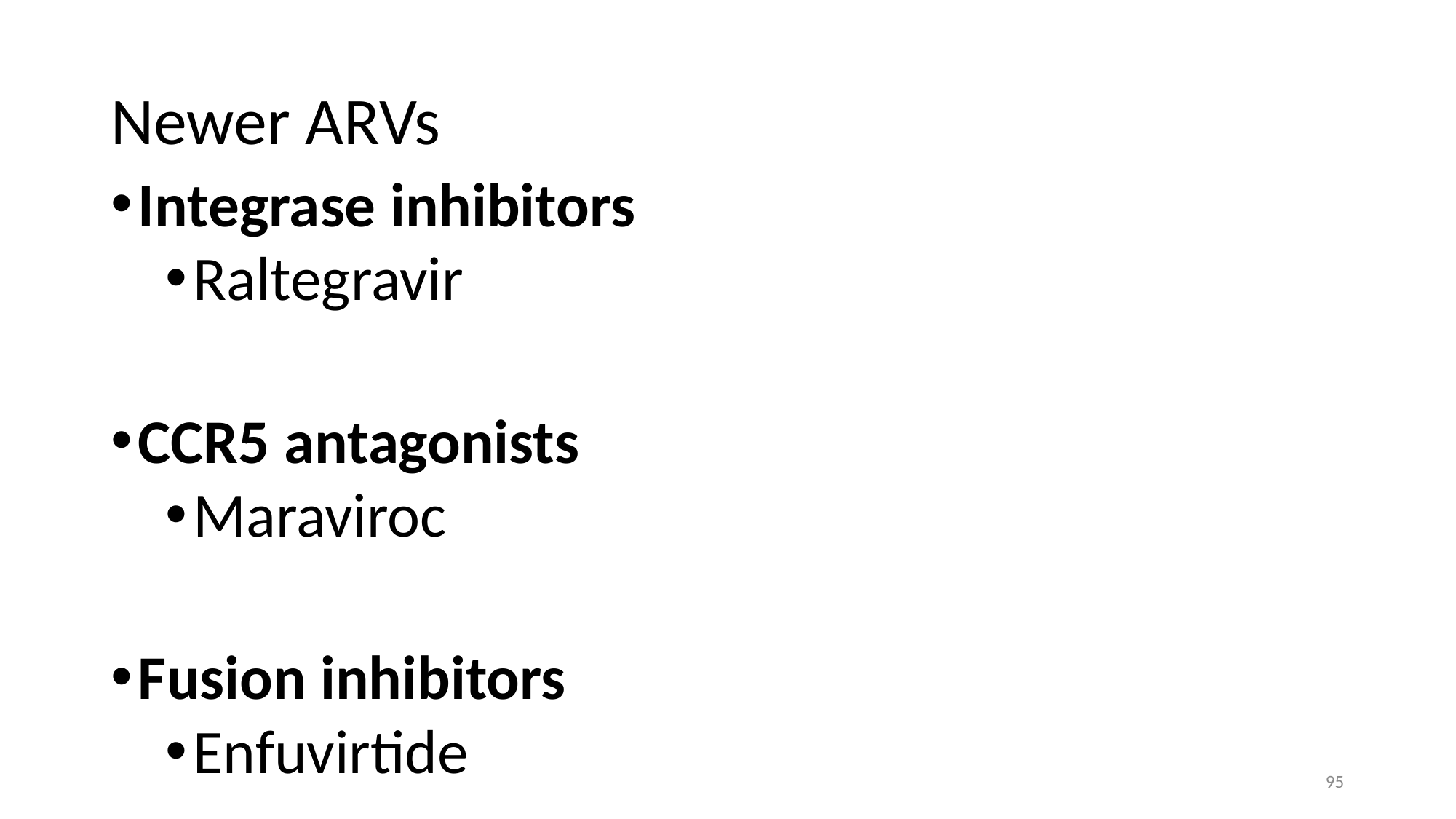

# Newer ARVs
Integrase inhibitors
Raltegravir

CCR5 antagonists
Maraviroc

Fusion inhibitors
Enfuvirtide

95